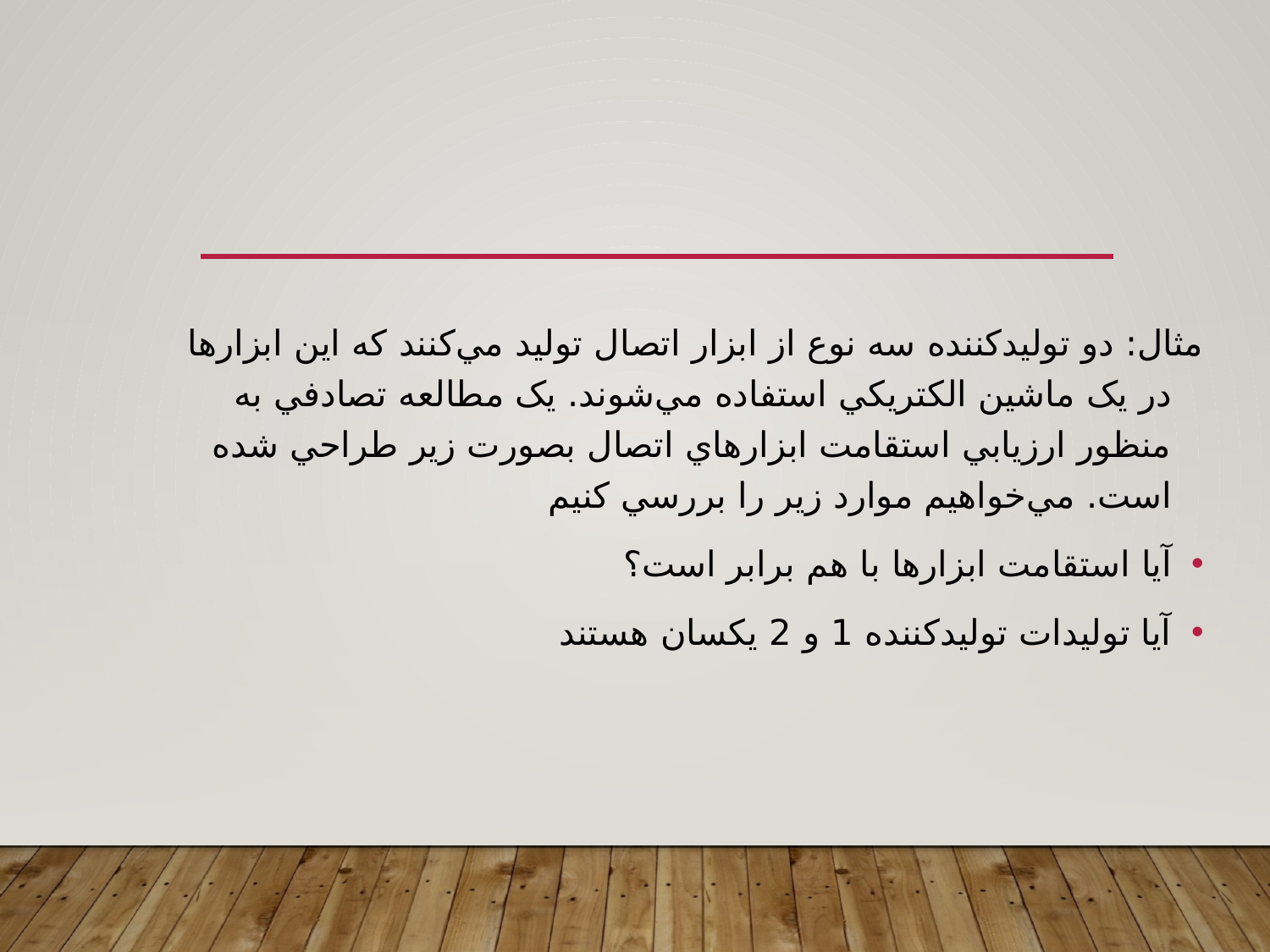

مثال: دو توليدکننده سه نوع از ابزار اتصال توليد مي‌کنند که اين ابزارها در يک ماشين الکتريکي استفاده مي‌شوند. يک مطالعه تصادفي به منظور ارزيابي استقامت ابزارهاي اتصال بصورت زير طراحي شده است. مي‌خواهيم موارد زير را بررسي کنيم
آيا استقامت ابزارها با هم برابر است؟
آيا توليدات توليدکننده 1 و 2 يکسان هستند